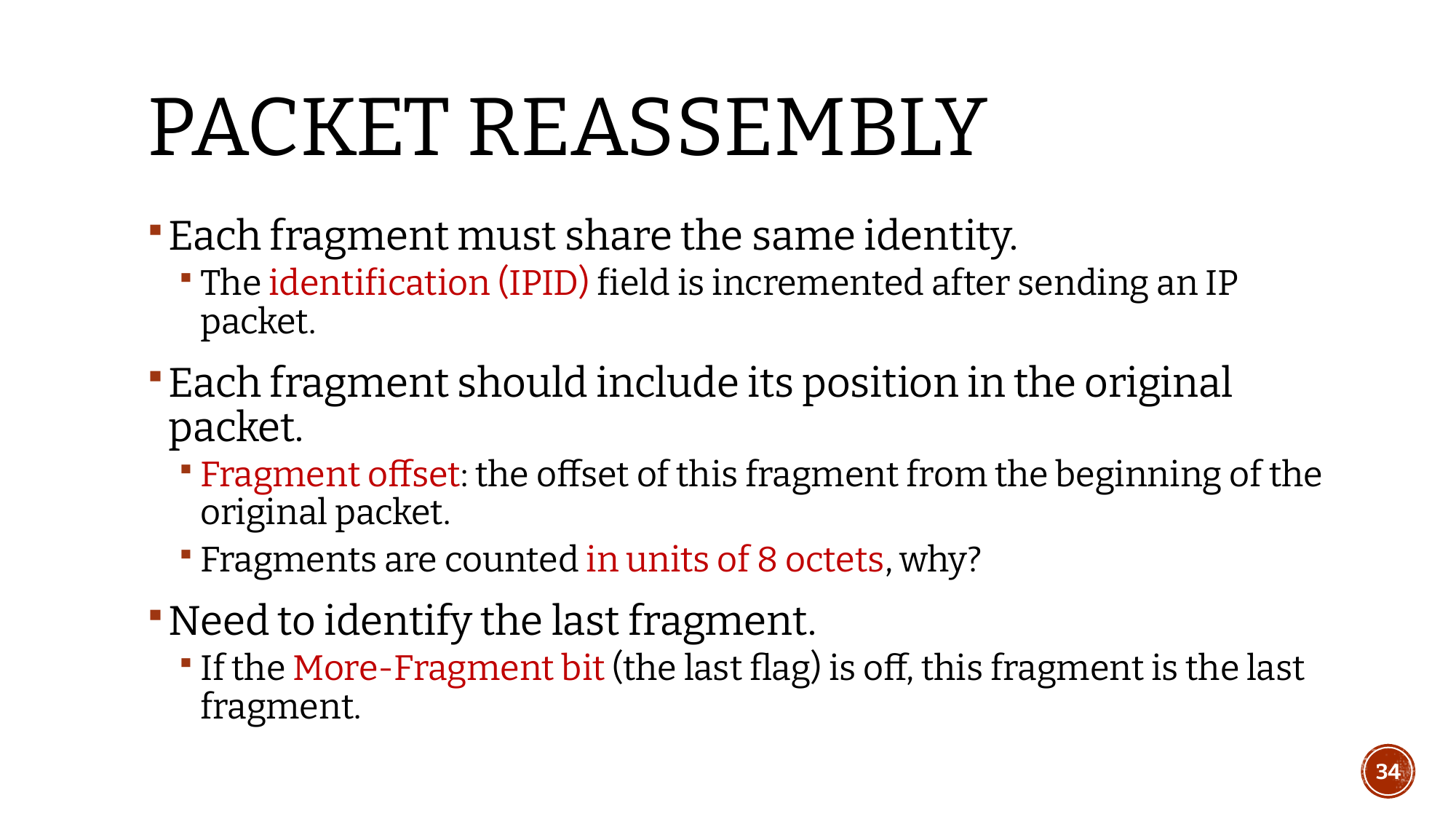

# Packet reassembly
Each fragment must share the same identity.
The identification (IPID) field is incremented after sending an IP packet.
Each fragment should include its position in the original packet.
Fragment offset: the offset of this fragment from the beginning of the original packet.
Fragments are counted in units of 8 octets, why?
Need to identify the last fragment.
If the More-Fragment bit (the last flag) is off, this fragment is the last fragment.

34